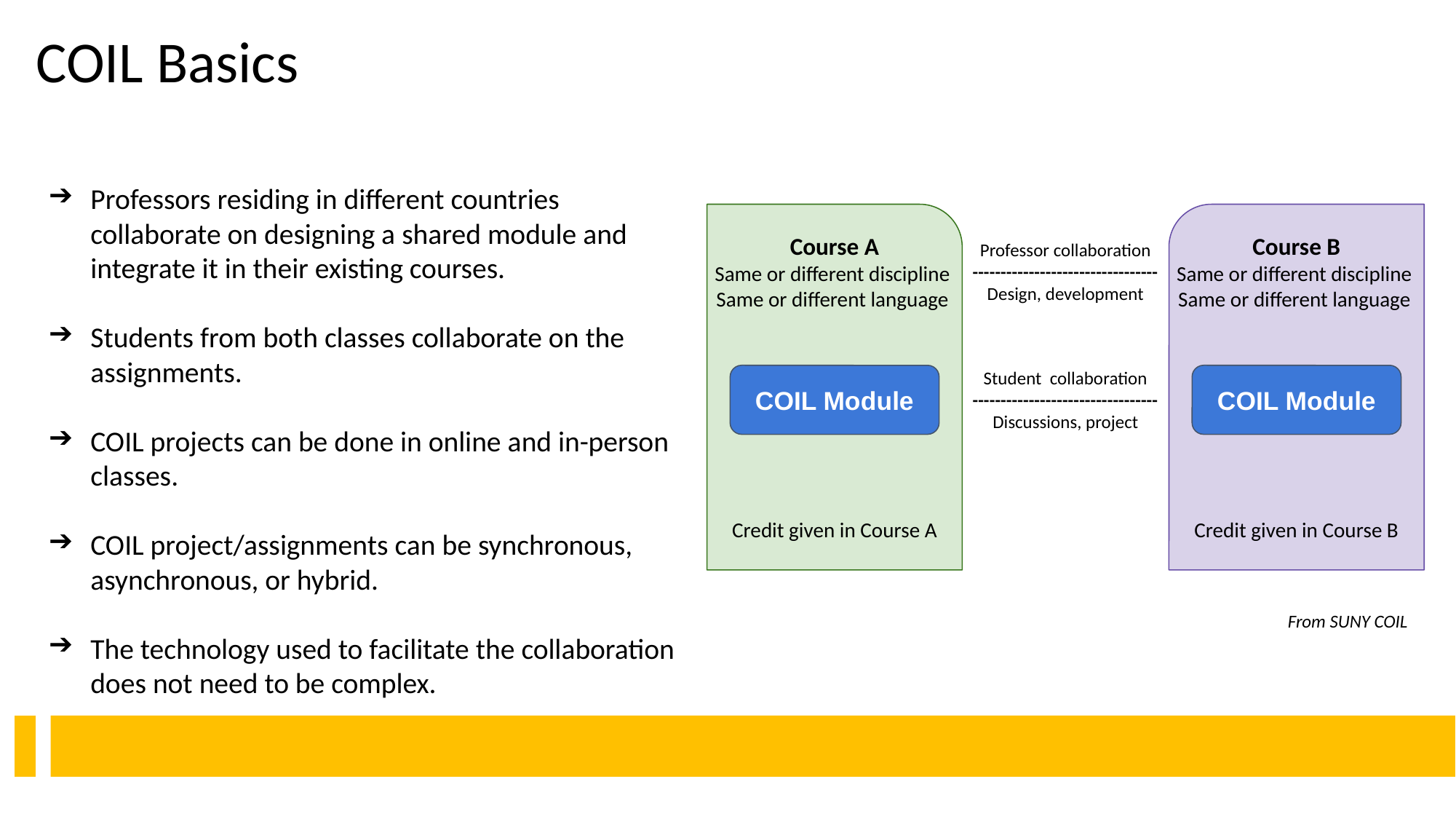

# COIL Basics
Professors residing in different countries collaborate on designing a shared module and integrate it in their existing courses.

Students from both classes collaborate on the assignments.

COIL projects can be done in online and in-person classes.

COIL project/assignments can be synchronous, asynchronous, or hybrid.

The technology used to facilitate the collaboration does not need to be complex.

Course A
Same or different discipline
Same or different language
Course B
Same or different discipline
Same or different language
Professor collaboration
---------------------------------
Design, development
Student  collaboration
---------------------------------
Discussions, project
COIL Module
COIL Module
Credit given in Course A
Credit given in Course B
From SUNY COIL